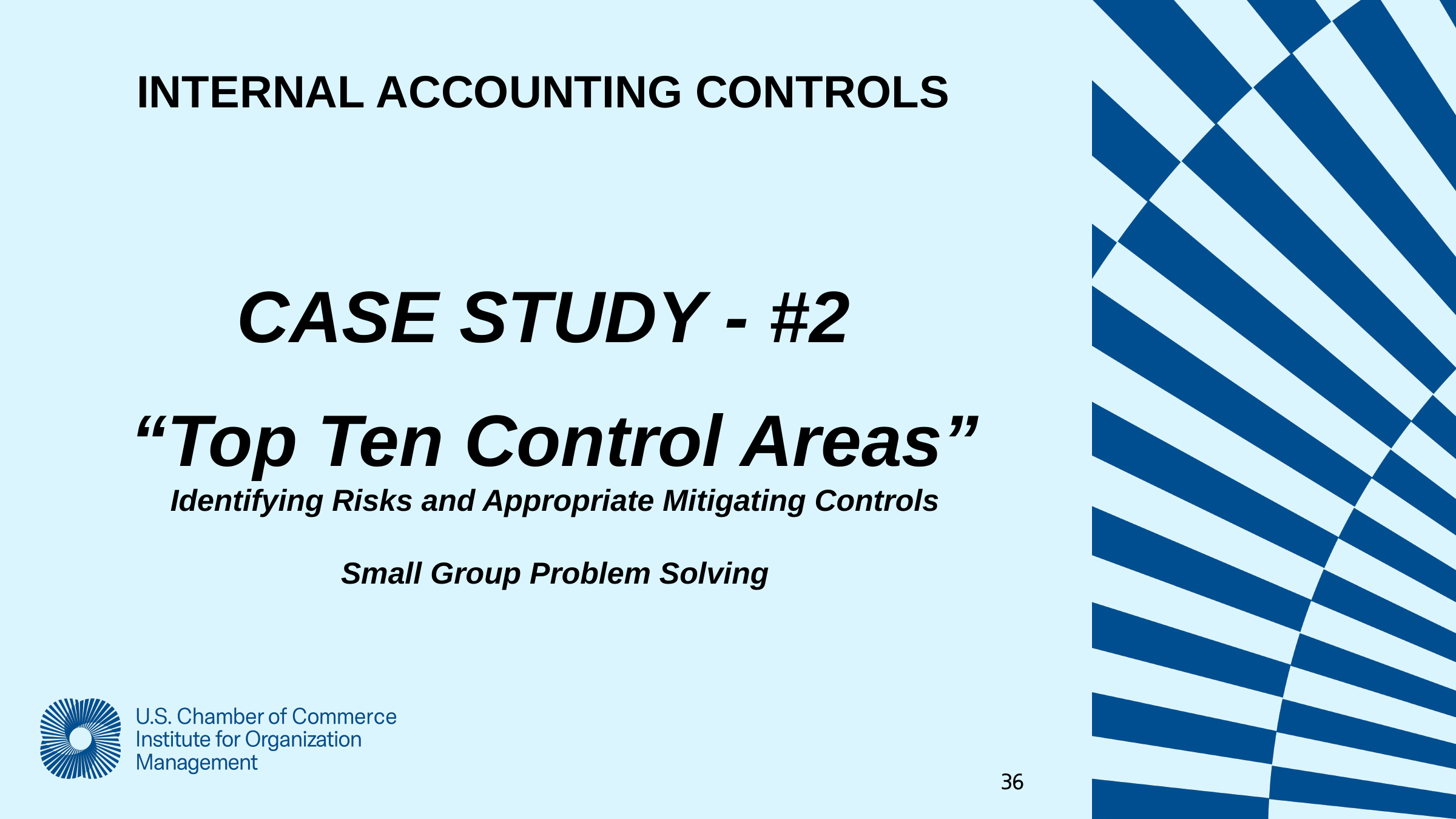

INTERNAL ACCOUNTING CONTROLS
CASE STUDY - #2
“Top Ten Control Areas”
Identifying Risks and Appropriate Mitigating Controls
Small Group Problem Solving
36